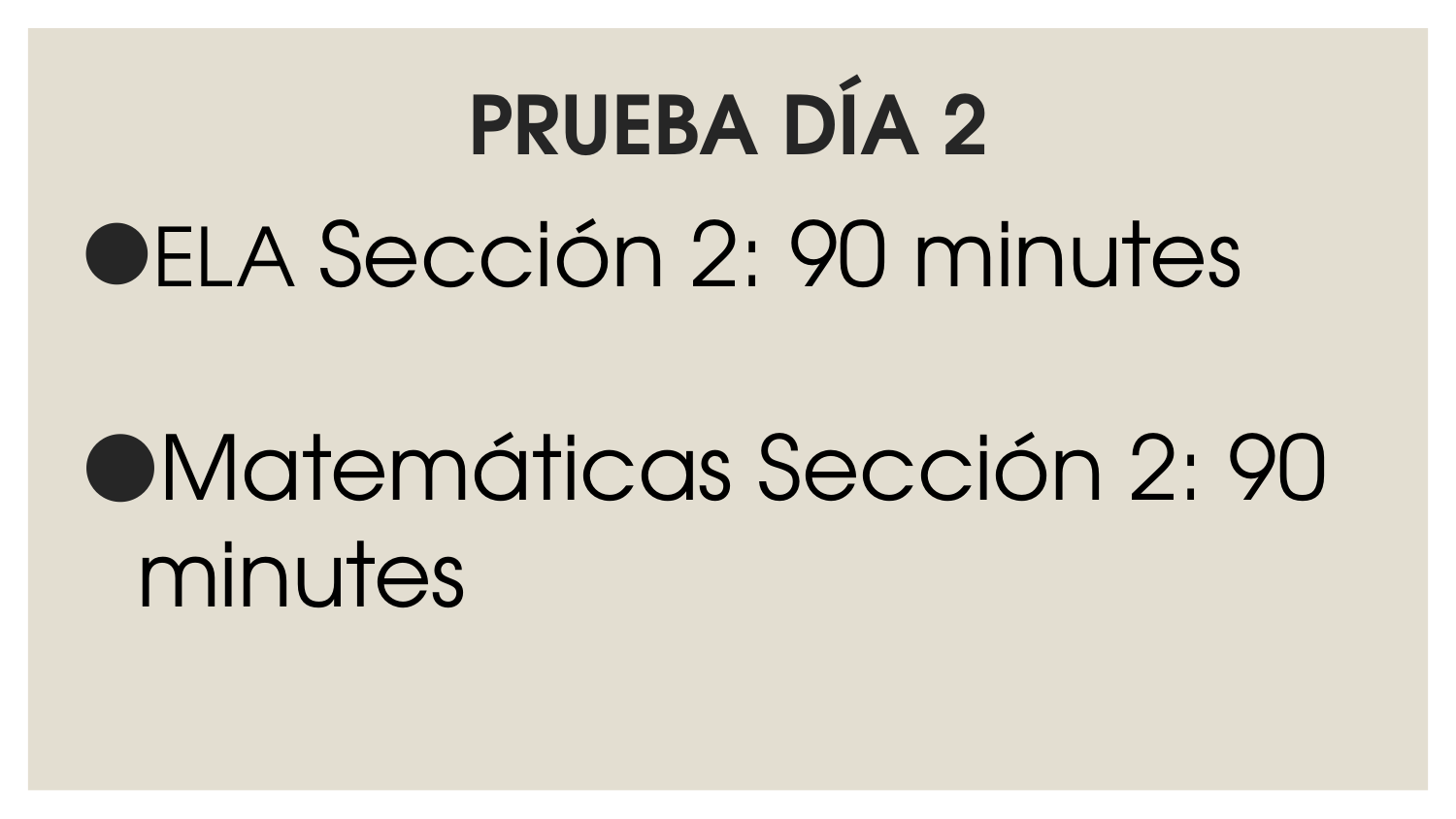

# PRUEBA DÍA 2
ELA Sección 2: 90 minutes

Matemáticas Sección 2: 90 minutes